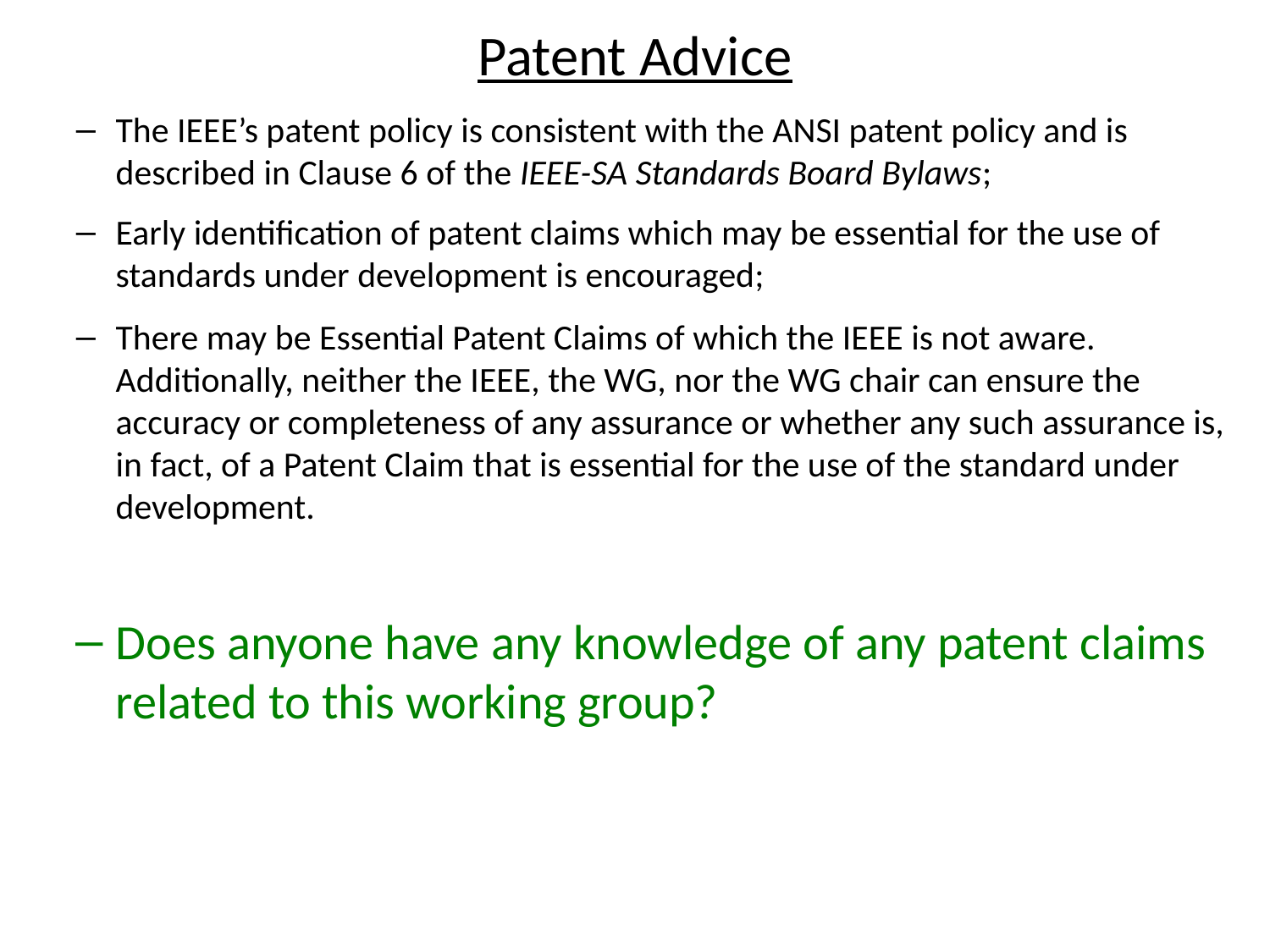

Patent Advice

The IEEE’s patent policy is consistent with the ANSI patent policy and is described in Clause 6 of the IEEE-SA Standards Board Bylaws;
Early identification of patent claims which may be essential for the use of standards under development is encouraged;
There may be Essential Patent Claims of which the IEEE is not aware. Additionally, neither the IEEE, the WG, nor the WG chair can ensure the accuracy or completeness of any assurance or whether any such assurance is, in fact, of a Patent Claim that is essential for the use of the standard under development.
Does anyone have any knowledge of any patent claims related to this working group?